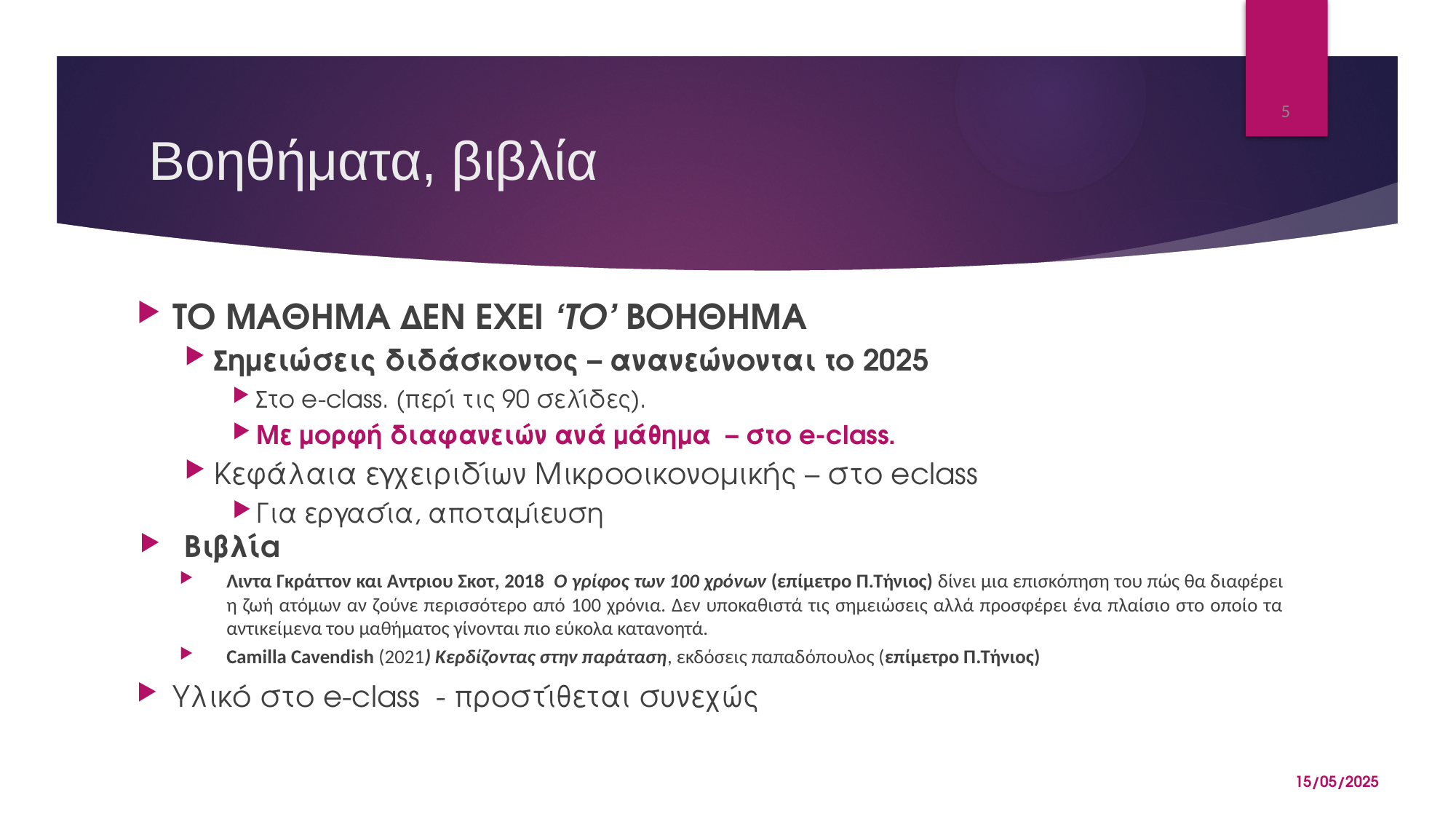

5
# Βοηθήματα, βιβλία
ΤΟ ΜΑΘΗΜΑ ΔΕΝ ΕΧΕΙ ‘ΤΟ’ ΒΟΗΘΗΜΑ
Σημειώσεις διδάσκοντος – ανανεώνονται το 2025
Στο e-class. (περί τις 90 σελίδες).
Με μορφή διαφανειών ανά μάθημα  – στο e-class.
Κεφάλαια εγχειριδίων Μικροοικονομικής – στο eclass
Για εργασία, αποταμίευση
Βιβλίa
Λιντα Γκράττον και Αντριου Σκοτ, 2018  Ο γρίφος των 100 χρόνων (επίμετρο Π.Τήνιος) δίνει μια επισκόπηση του πώς θα διαφέρει η ζωή ατόμων αν ζούνε περισσότερο από 100 χρόνια. Δεν υποκαθιστά τις σημειώσεις αλλά προσφέρει ένα πλαίσιο στο οποίο τα αντικείμενα του μαθήματος γίνονται πιο εύκολα κατανοητά.
Camilla Cavendish (2021) Κερδίζοντας στην παράταση, εκδόσεις παπαδόπουλος (επίμετρο Π.Τήνιος)
Υλικό στο e-class  - προστίθεται συνεχώς
15/05/2025